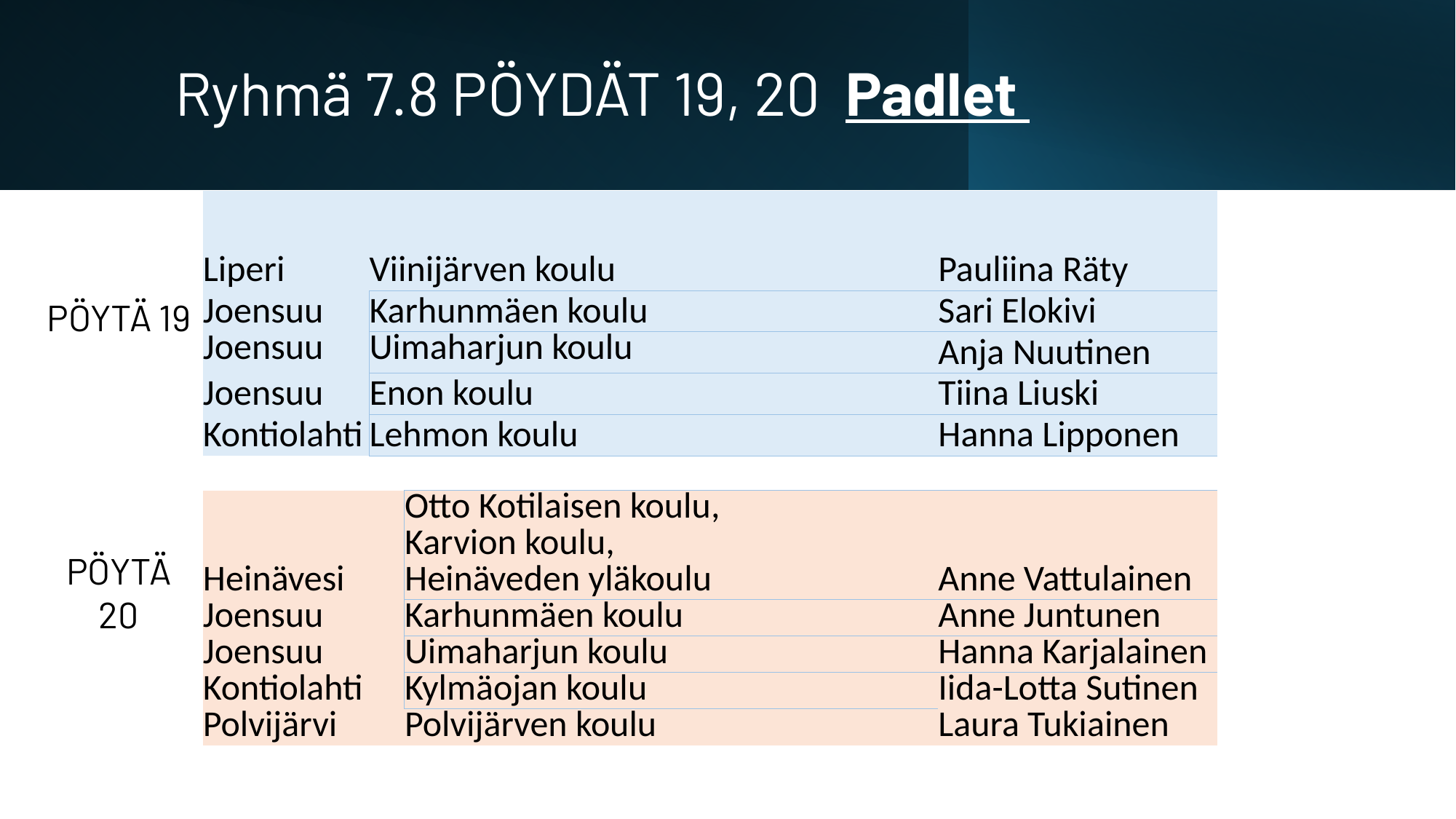

# Ryhmä 7.8 PÖYDÄT 19, 20  Padlet
| Liperi | Viinijärven koulu | Pauliina Räty |
| --- | --- | --- |
| Joensuu | Karhunmäen koulu | Sari Elokivi |
| Joensuu | Uimaharjun koulu | Anja Nuutinen |
| Joensuu | Enon koulu | Tiina Liuski |
| Kontiolahti | Lehmon koulu | Hanna Lipponen |
PÖYTÄ 19
| Heinävesi | Otto Kotilaisen koulu, Karvion koulu, Heinäveden yläkoulu | Anne Vattulainen |
| --- | --- | --- |
| Joensuu | Karhunmäen koulu | Anne Juntunen |
| Joensuu | Uimaharjun koulu | Hanna Karjalainen |
| Kontiolahti | Kylmäojan koulu | Iida-Lotta Sutinen |
| Polvijärvi | Polvijärven koulu | Laura Tukiainen |
PÖYTÄ 20